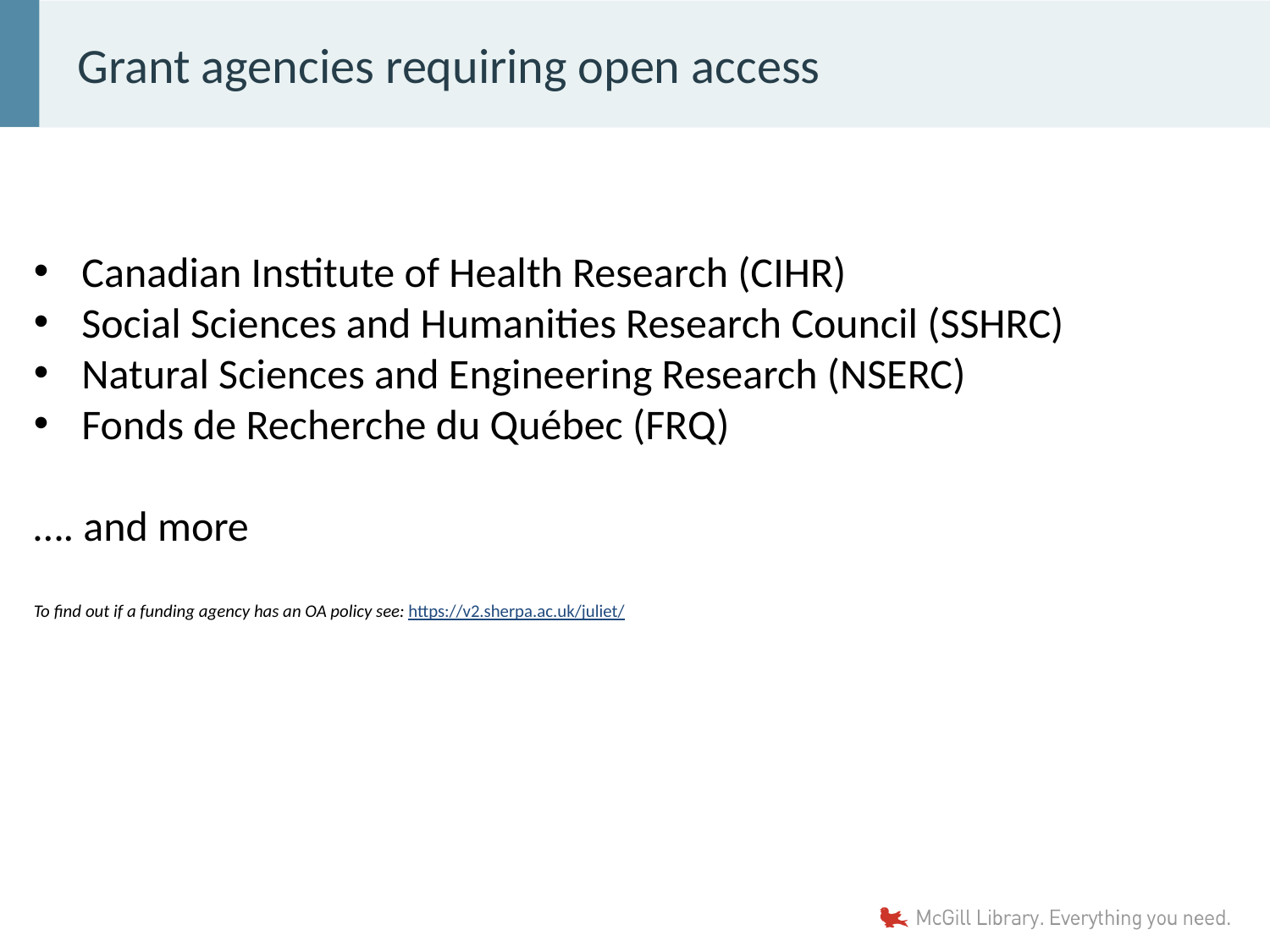

# Grant agencies requiring open access

Canadian Institute of Health Research (CIHR)
Social Sciences and Humanities Research Council (SSHRC)
Natural Sciences and Engineering Research (NSERC)
Fonds de Recherche du Québec (FRQ)

…. and more

To find out if a funding agency has an OA policy see: https://v2.sherpa.ac.uk/juliet/